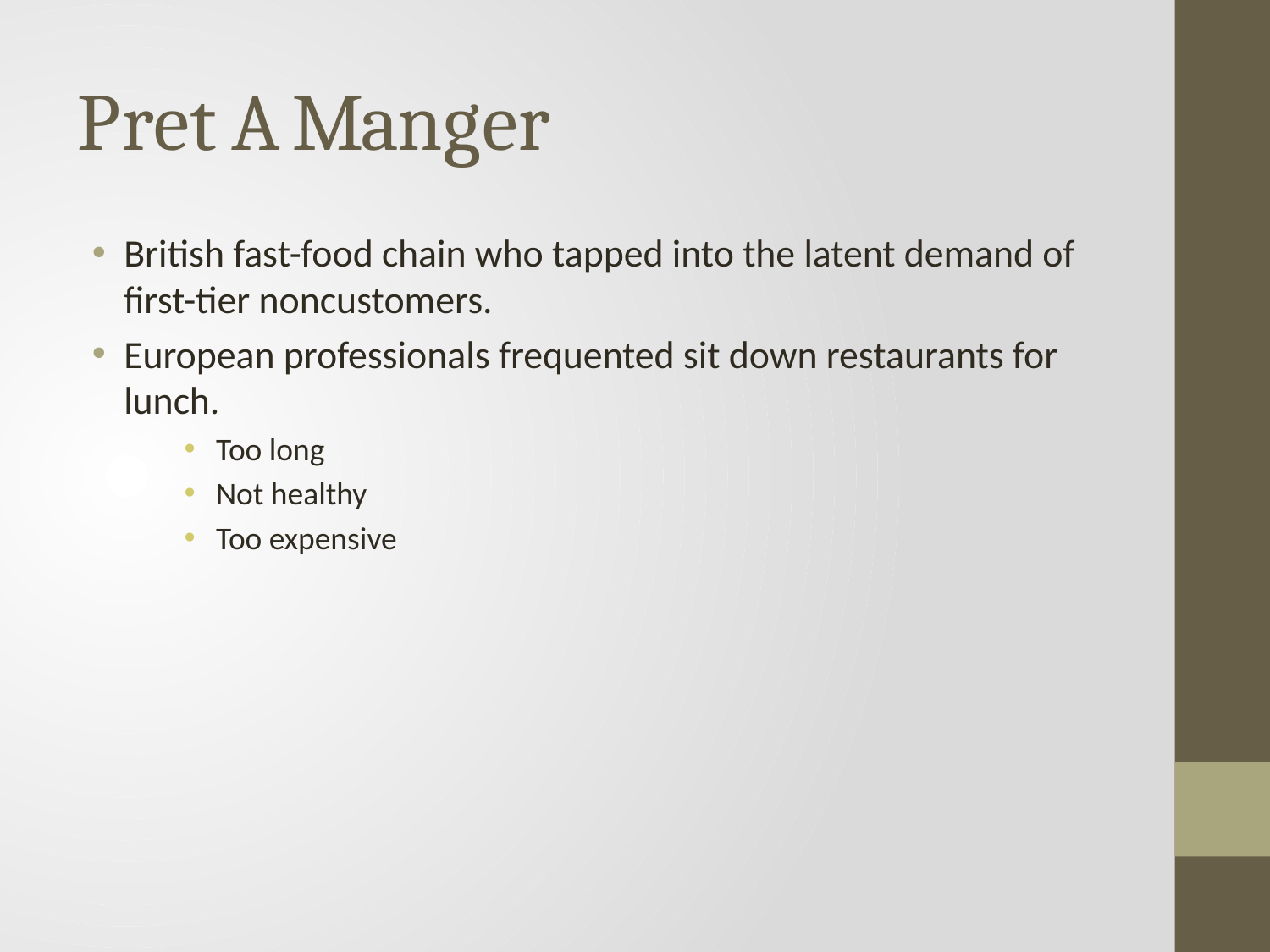

# Pret A Manger
British fast-food chain who tapped into the latent demand of first-tier noncustomers.
European professionals frequented sit down restaurants for lunch.
Too long
Not healthy
Too expensive